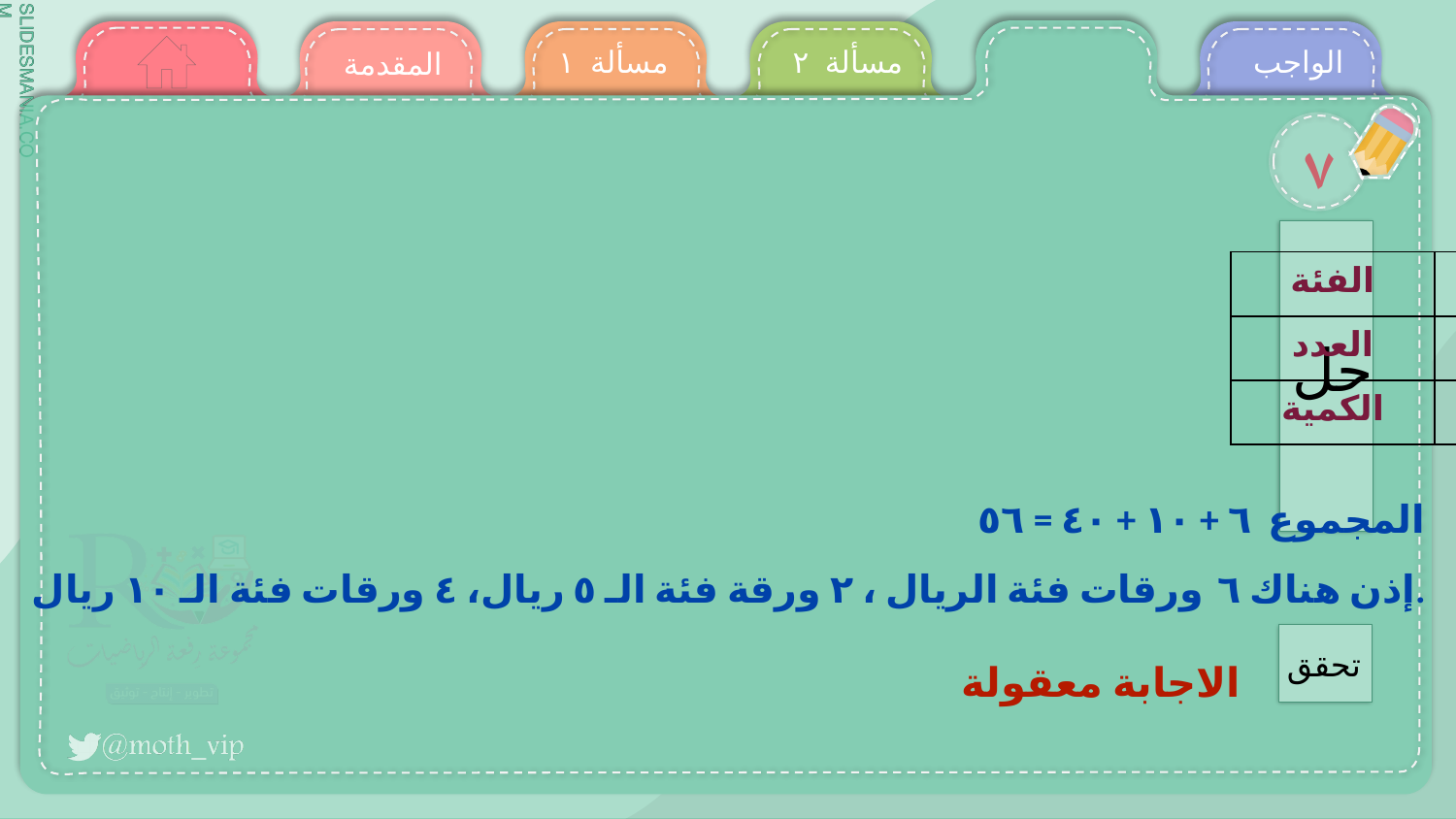

مسألة  ١
مسألة  ٢
الواجب
المقدمة

٧

| الفئة | ١ | ٥ | ١٠ |
| --- | --- | --- | --- |
| العدد | ٦ | ٢ | ٤ |
| الكمية | ٦ | ١٠ | ٤٠ |
حل
المجموع  ٦ + ١٠ + ٤٠ = ٥٦
إذن هناك ٦ ورقات فئة الريال ، ۲ ورقة فئة الـ ٥ ريال، ٤ ورقات فئة الـ ١٠ ريال.
تحقق

 الاجابة معقولة